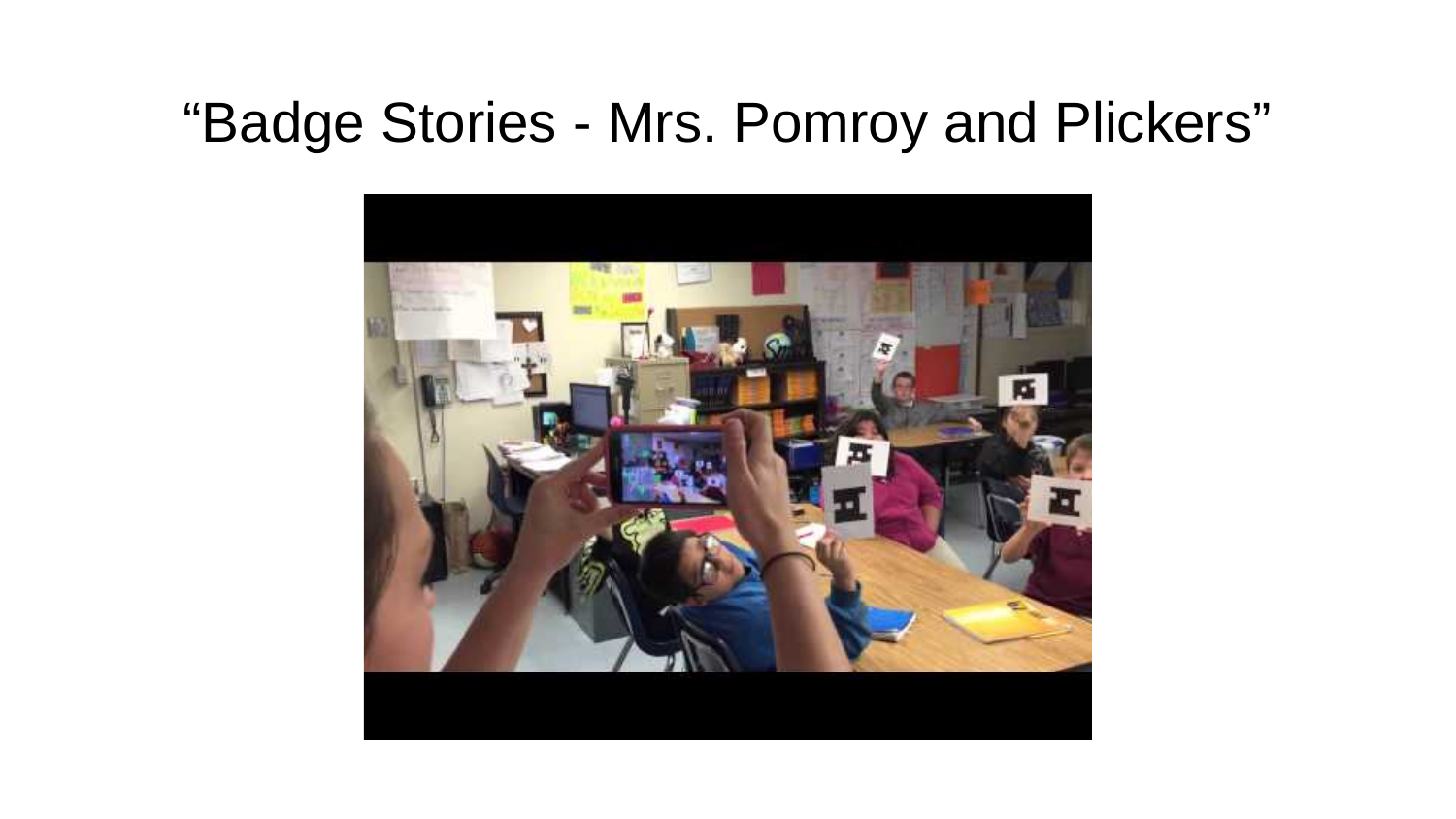

# “Badge Stories - Mrs. Pomroy and Plickers”